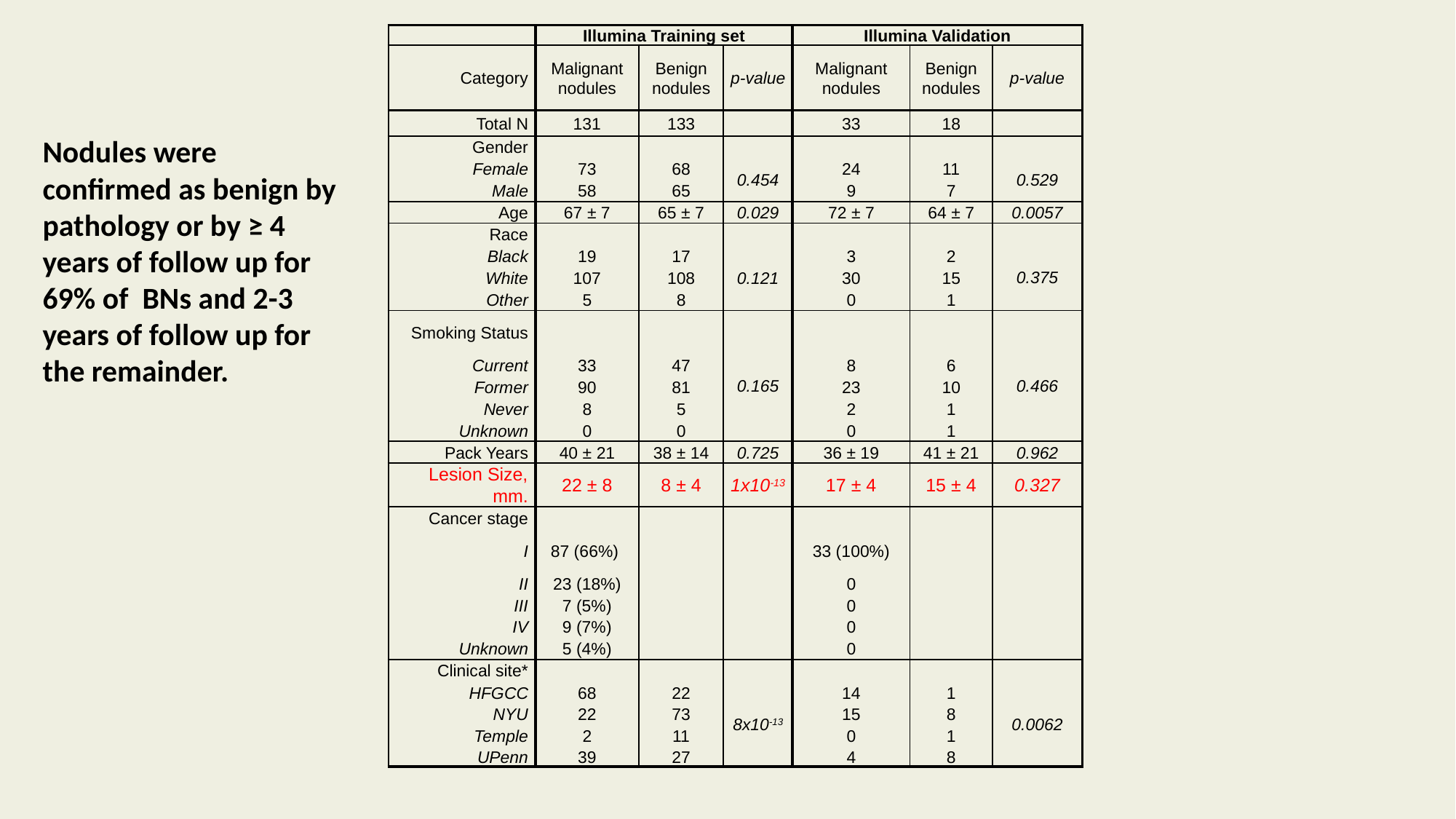

|  | Illumina Training set |  |  | Illumina Validation |  |  |
| --- | --- | --- | --- | --- | --- | --- |
| Category | Malignant nodules | Benign nodules | p-value | Malignant nodules | Benign nodules | p-value |
| Total N | 131 | 133 |  | 33 | 18 |  |
| Gender |  |  |  |  |  |  |
| Female | 73 | 68 | 0.454 | 24 | 11 | 0.529 |
| Male | 58 | 65 |  | 9 | 7 |  |
| Age | 67 ± 7 | 65 ± 7 | 0.029 | 72 ± 7 | 64 ± 7 | 0.0057 |
| Race |  |  |  |  |  |  |
| Black | 19 | 17 | 0.121 | 3 | 2 |  |
| White | 107 | 108 |  | 30 | 15 | 0.375 |
| Other | 5 | 8 |  | 0 | 1 |  |
| Smoking Status |  |  |  |  |  |  |
| Current | 33 | 47 |  | 8 | 6 |  |
| Former | 90 | 81 | 0.165 | 23 | 10 | 0.466 |
| Never | 8 | 5 |  | 2 | 1 |  |
| Unknown | 0 | 0 |  | 0 | 1 |  |
| Pack Years | 40 ± 21 | 38 ± 14 | 0.725 | 36 ± 19 | 41 ± 21 | 0.962 |
| Lesion Size, mm. | 22 ± 8 | 8 ± 4 | 1x10-13 | 17 ± 4 | 15 ± 4 | 0.327 |
| Cancer stage |  |  |  |  |  |  |
| I | 87 (66%) |  |  | 33 (100%) |  |  |
| II | 23 (18%) |  |  | 0 |  |  |
| III | 7 (5%) |  |  | 0 |  |  |
| IV | 9 (7%) |  |  | 0 |  |  |
| Unknown | 5 (4%) |  |  | 0 |  |  |
| Clinical site\* |  |  |  |  |  |  |
| HFGCC | 68 | 22 | 8x10-13 | 14 | 1 | 0.0062 |
| NYU | 22 | 73 |  | 15 | 8 |  |
| Temple | 2 | 11 |  | 0 | 1 |  |
| UPenn | 39 | 27 |  | 4 | 8 |  |
Nodules were confirmed as benign by pathology or by ≥ 4 years of follow up for 69% of  BNs and 2-3 years of follow up for the remainder.